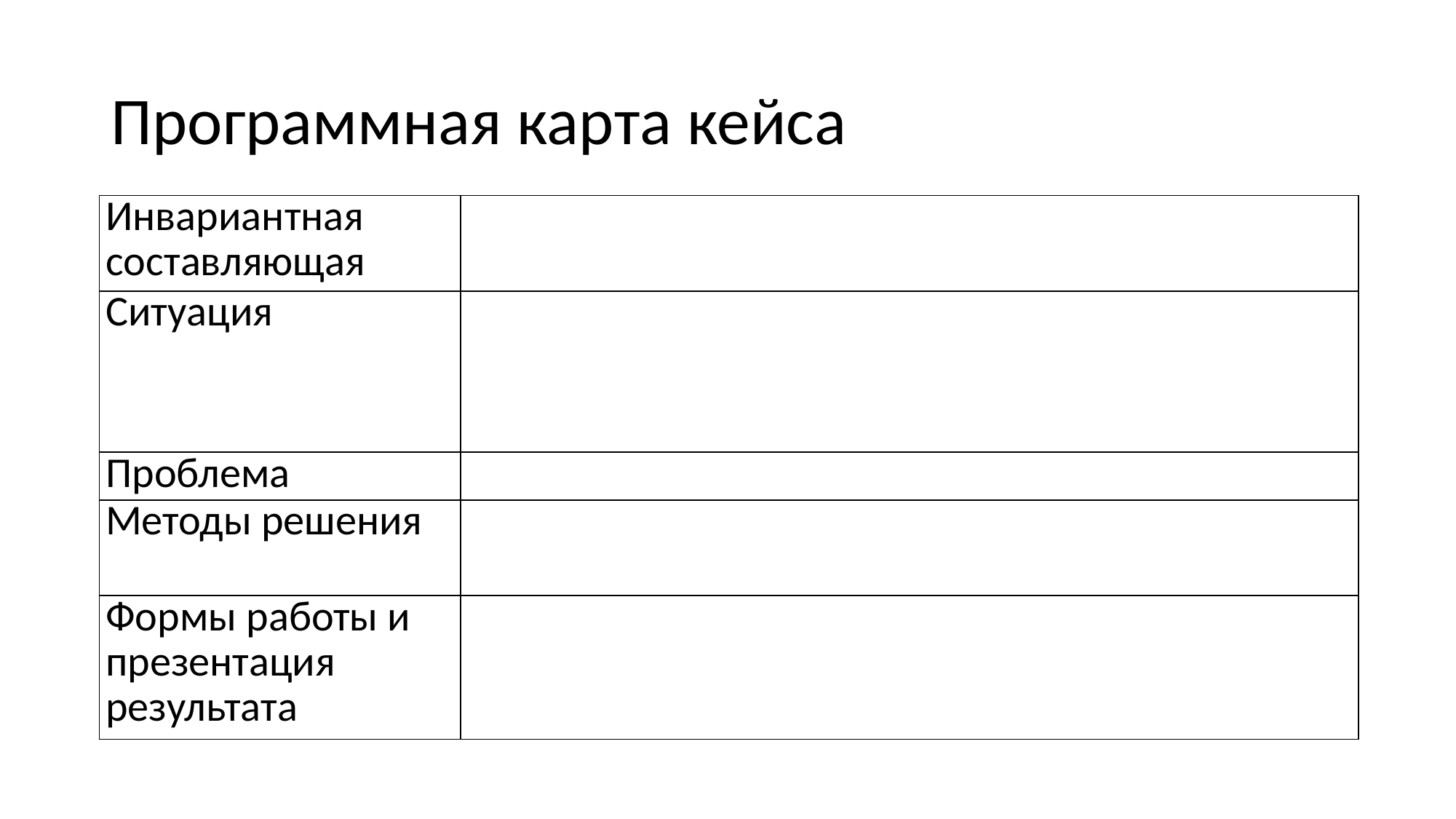

# Программная карта кейса
| Инвариантная составляющая |  |
| --- | --- |
| Ситуация |  |
| Проблема |  |
| Методы решения |  |
| Формы работы и презентация результата |  |